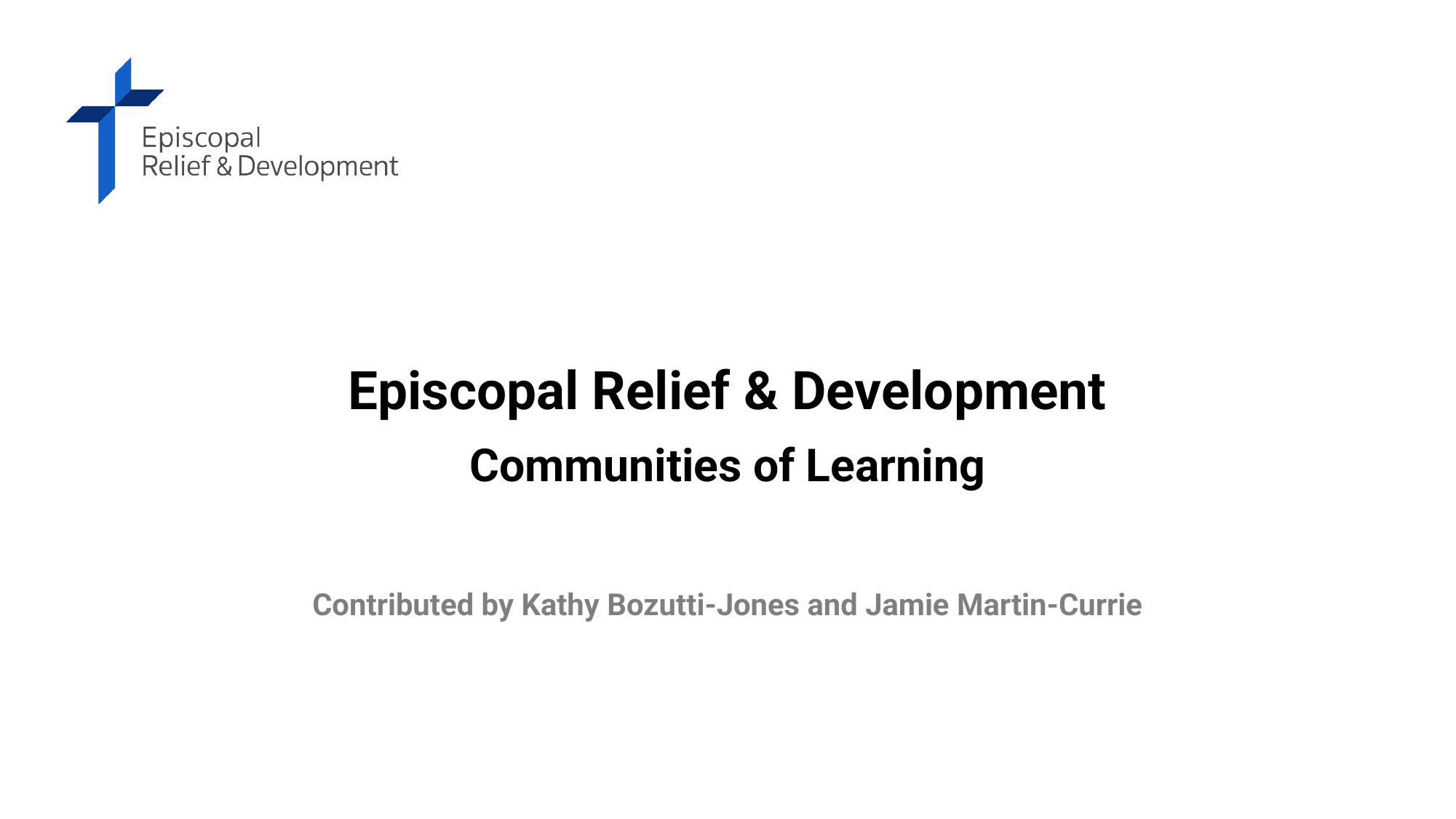

Episcopal Relief & Development
Communities of Learning

Contributed by Kathy Bozutti-Jones and Jamie Martin-Currie